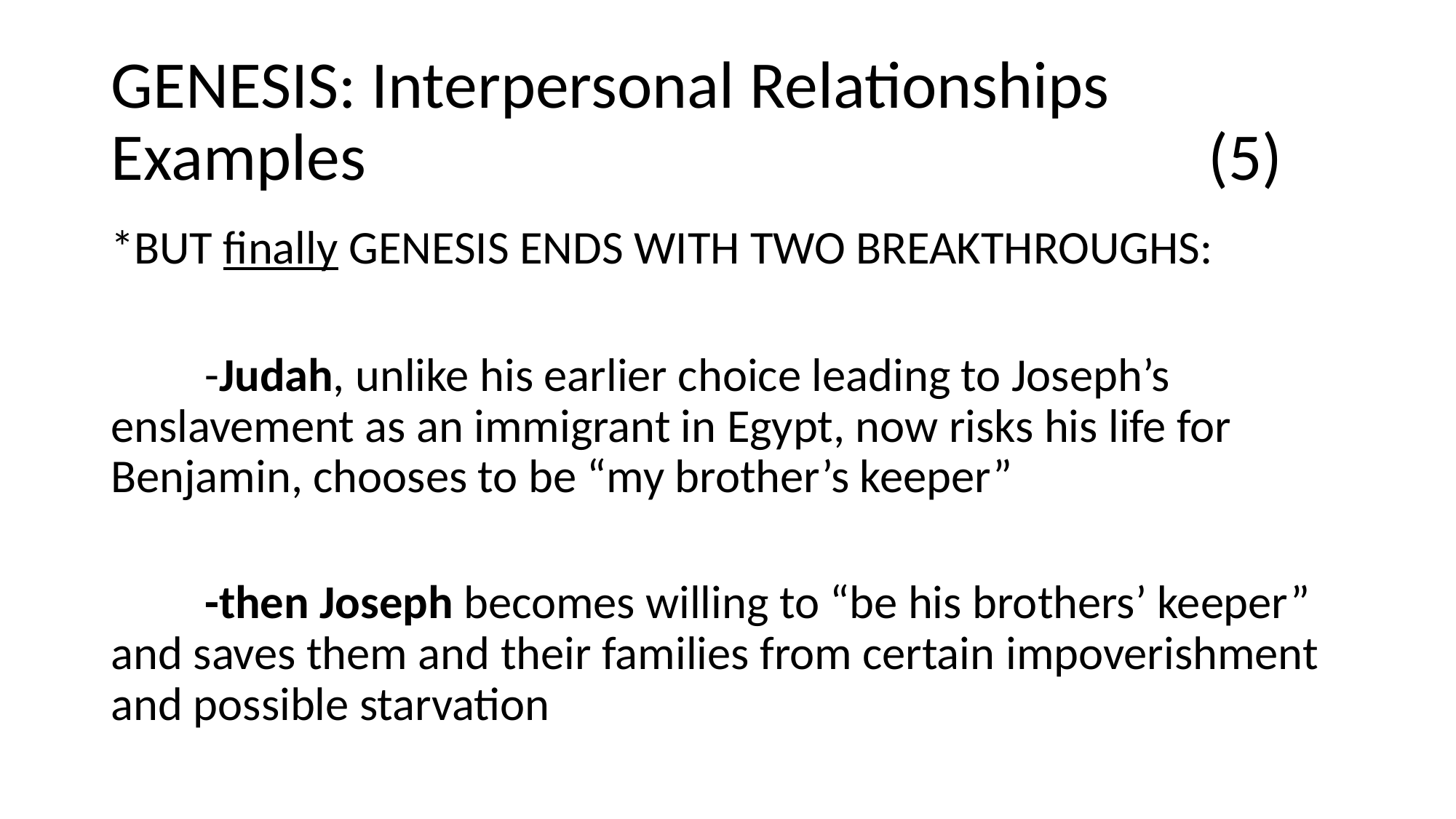

# GENESIS: Interpersonal Relationships Examples                                                        (5)
*BUT finally GENESIS ENDS WITH TWO BREAKTHROUGHS:

	-Judah, unlike his earlier choice leading to Joseph’s enslavement as an immigrant in Egypt, now risks his life for Benjamin, chooses to be “my brother’s keeper”

	-then Joseph becomes willing to “be his brothers’ keeper” and saves them and their families from certain impoverishment and possible starvation